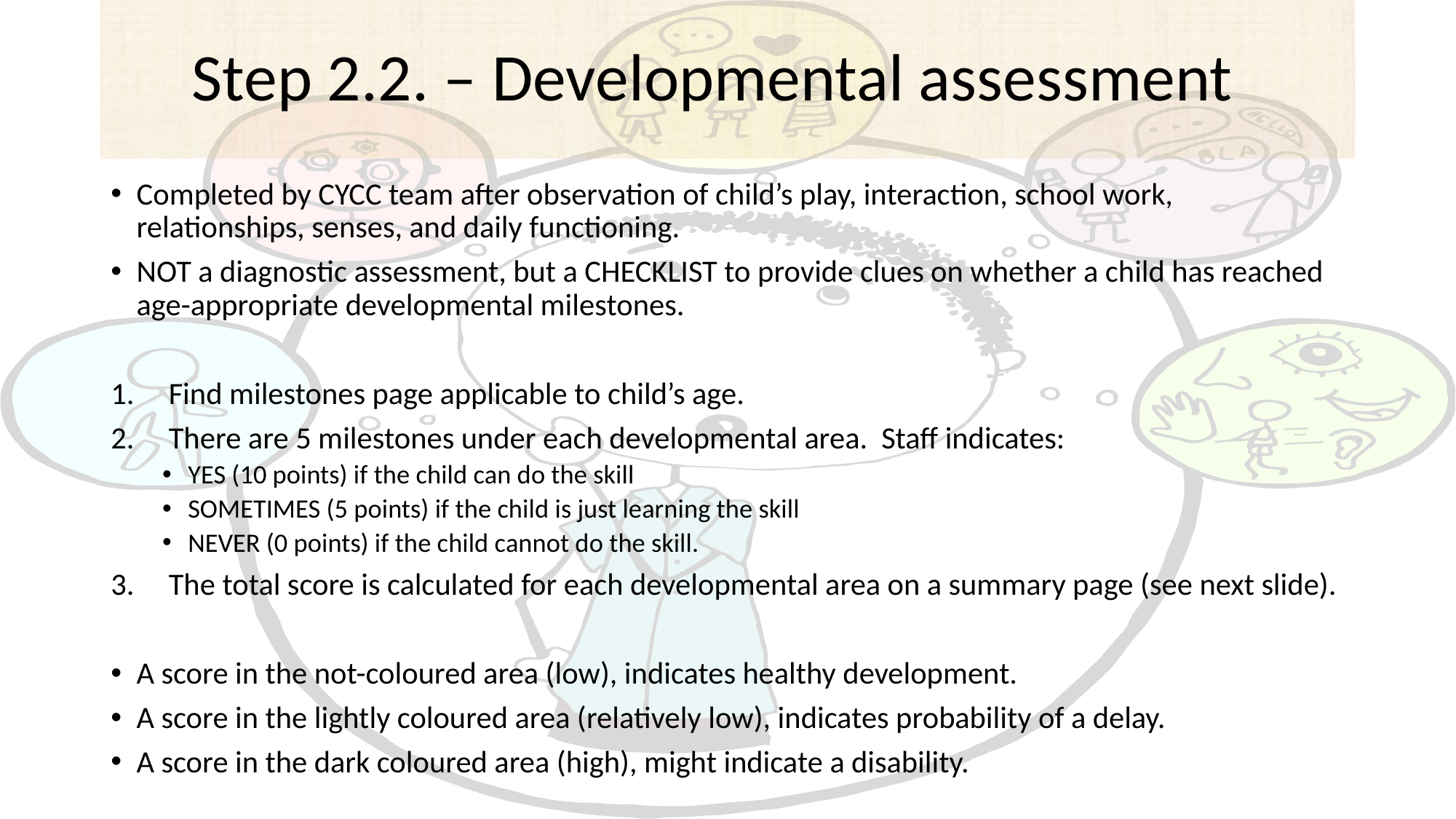

# Step 2.2. – Developmental assessment
Completed by CYCC team after observation of child’s play, interaction, school work, relationships, senses, and daily functioning.
NOT a diagnostic assessment, but a CHECKLIST to provide clues on whether a child has reached age-appropriate developmental milestones.

Find milestones page applicable to child’s age.
There are 5 milestones under each developmental area.  Staff indicates:
YES (10 points) if the child can do the skill
SOMETIMES (5 points) if the child is just learning the skill
NEVER (0 points) if the child cannot do the skill.
The total score is calculated for each developmental area on a summary page (see next slide).

A score in the not-coloured area (low), indicates healthy development.
A score in the lightly coloured area (relatively low), indicates probability of a delay.
A score in the dark coloured area (high), might indicate a disability.